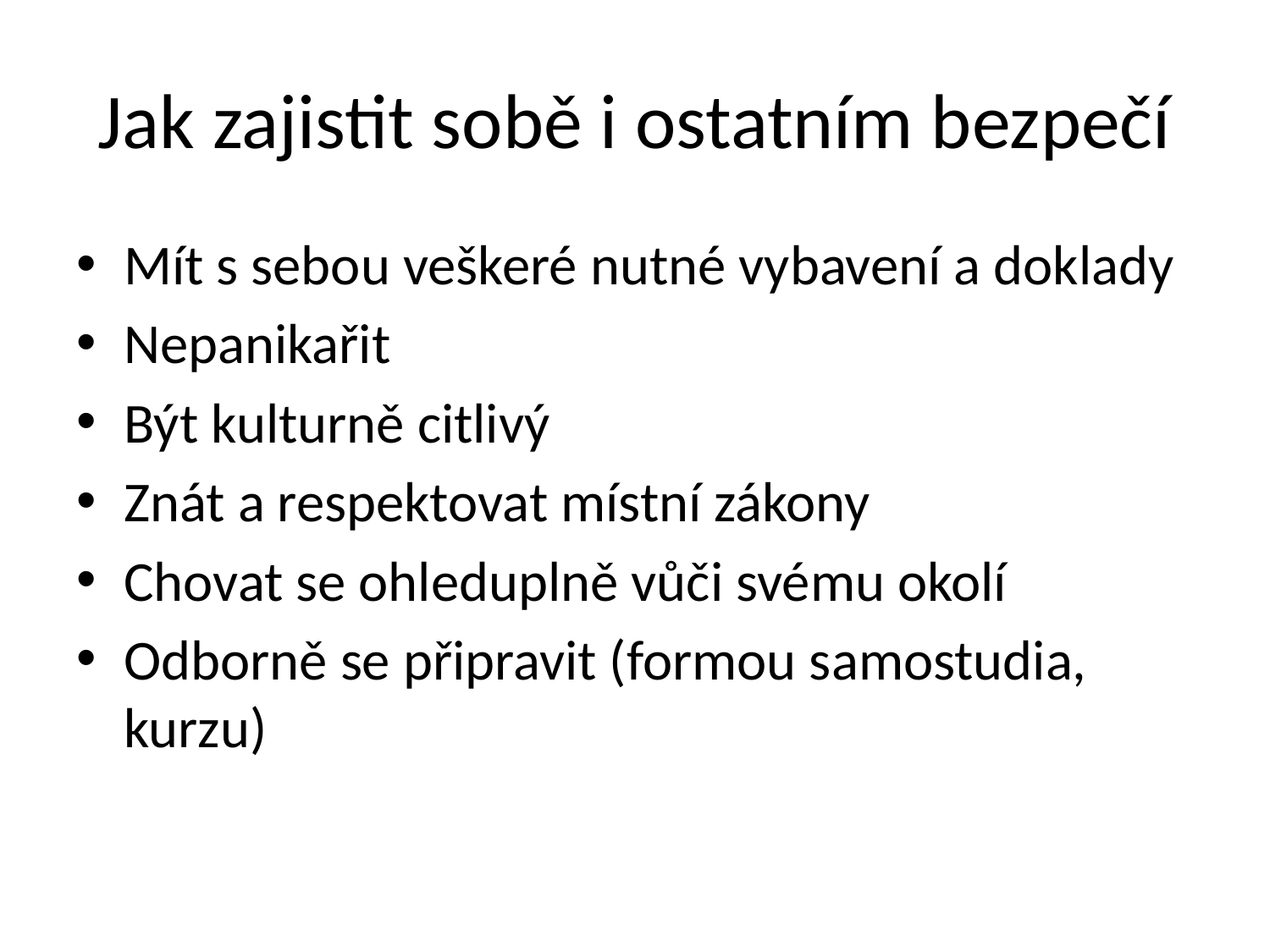

# Jak zajistit sobě i ostatním bezpečí
Mít s sebou veškeré nutné vybavení a doklady
Nepanikařit
Být kulturně citlivý
Znát a respektovat místní zákony
Chovat se ohleduplně vůči svému okolí
Odborně se připravit (formou samostudia, kurzu)